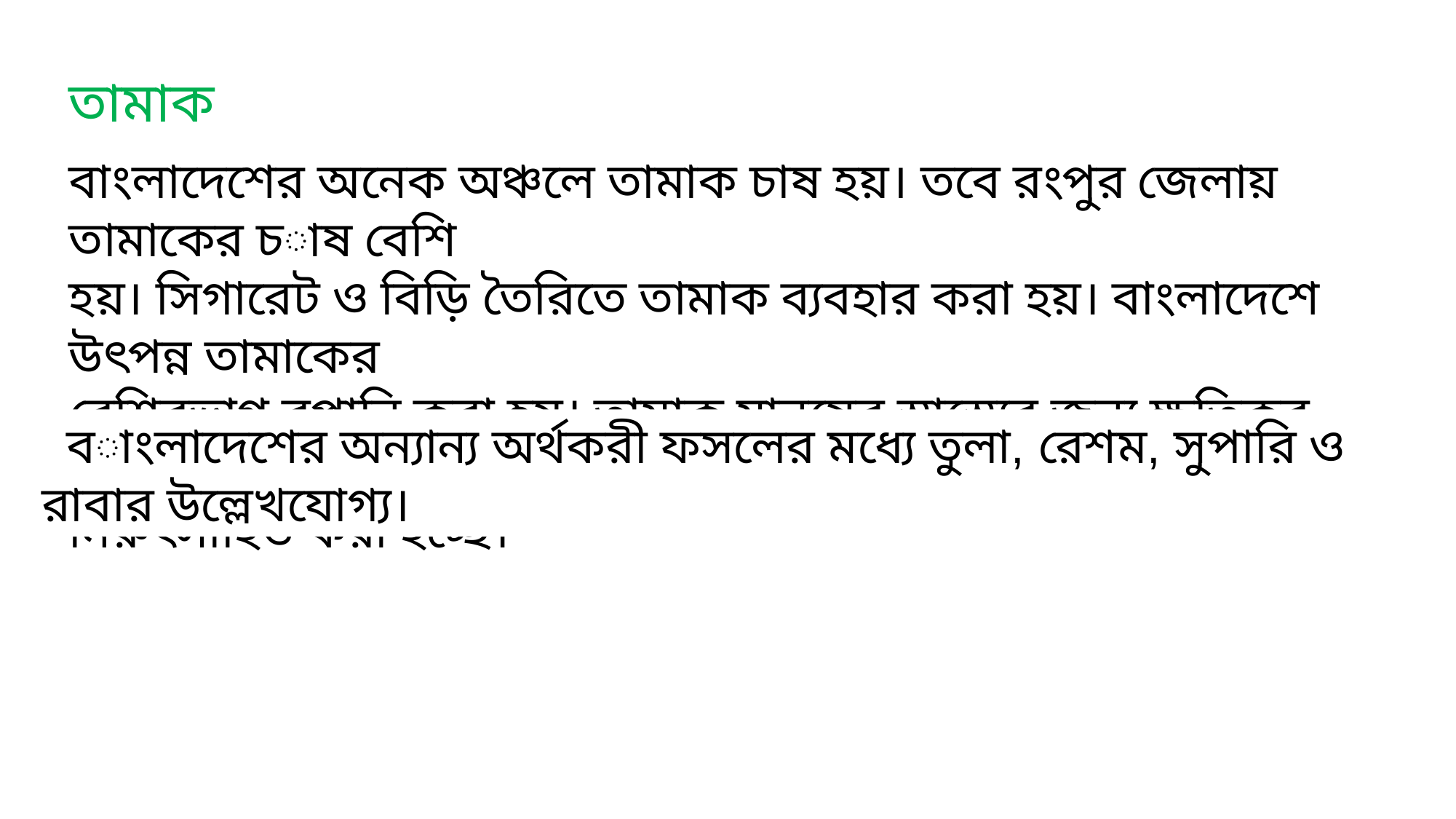

তামাক
বাংলাদেশের অনেক অঞ্চলে তামাক চাষ হয়। তবে রংপুর জেলায় তামাকের চাষ বেশি
হয়। সিগারেট ও বিড়ি তৈরিতে তামাক ব্যবহার করা হয়। বাংলাদেশে উৎপন্ন তামাকের
বেশিরভাগ রপ্তানি করা হয়। তামাক মানুষের স্বাস্থ্যের জন্য ক্ষতিকর, তাই তামাক চাষকে
নিরুৎসাহিত করা হচ্ছে।
  বাংলাদেশের অন্যান্য অর্থকরী ফসলের মধ্যে তুলা, রেশম, সুপারি ও রাবার উল্লেখযোগ্য।